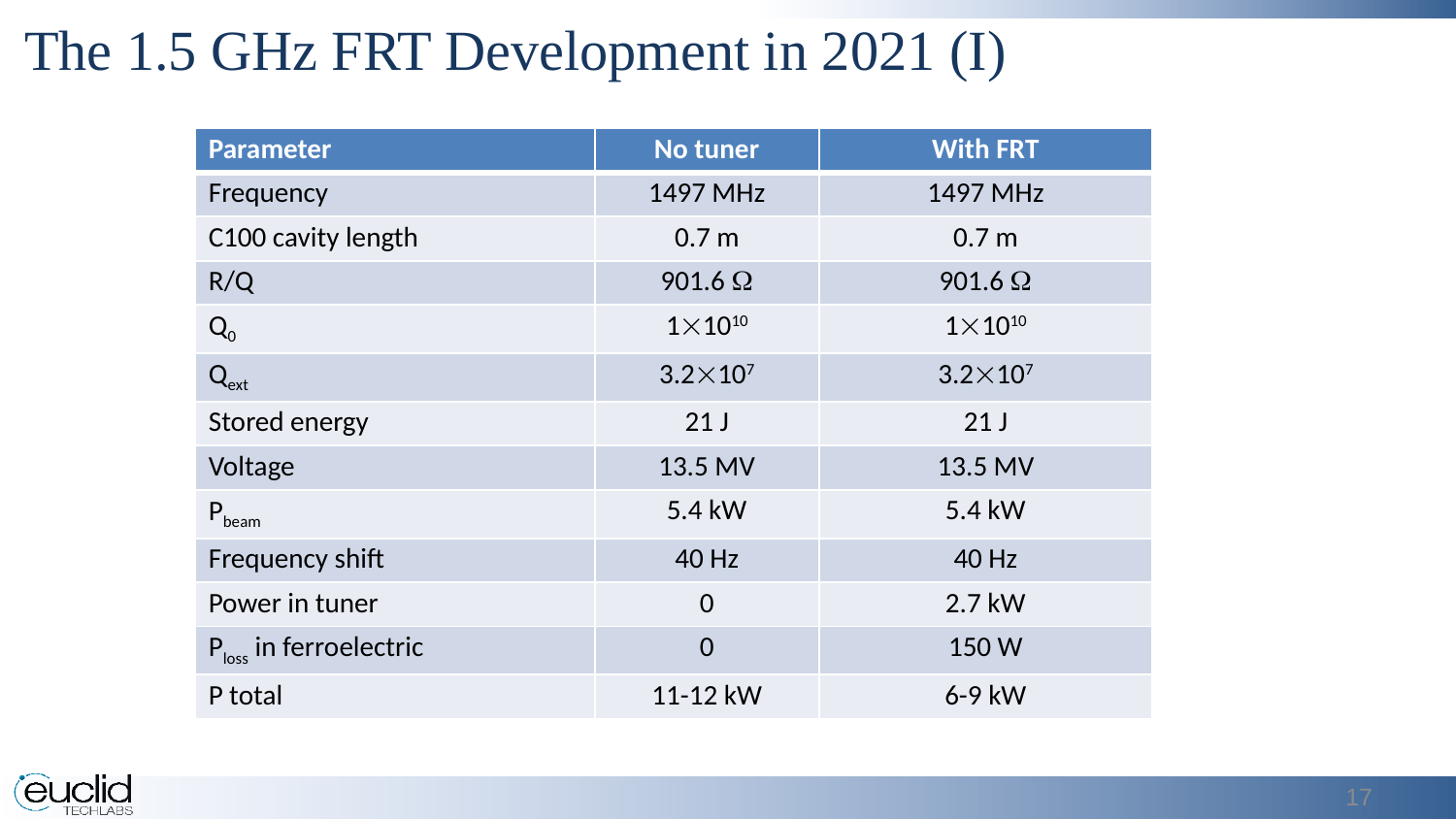

The 1.5 GHz FRT Development in 2021 (I)
| Parameter | No tuner | With FRT |
| --- | --- | --- |
| Frequency | 1497 MHz | 1497 MHz |
| C100 cavity length | 0.7 m | 0.7 m |
| R/Q | 901.6 Ω | 901.6 Ω |
| Q0 | 1×1010 | 1×1010 |
| Qext | 3.2×107 | 3.2×107 |
| Stored energy | 21 J | 21 J |
| Voltage | 13.5 MV | 13.5 MV |
| Pbeam | 5.4 kW | 5.4 kW |
| Frequency shift | 40 Hz | 40 Hz |
| Power in tuner | 0 | 2.7 kW |
| Ploss in ferroelectric | 0 | 150 W |
| P total | 11-12 kW | 6-9 kW |
17